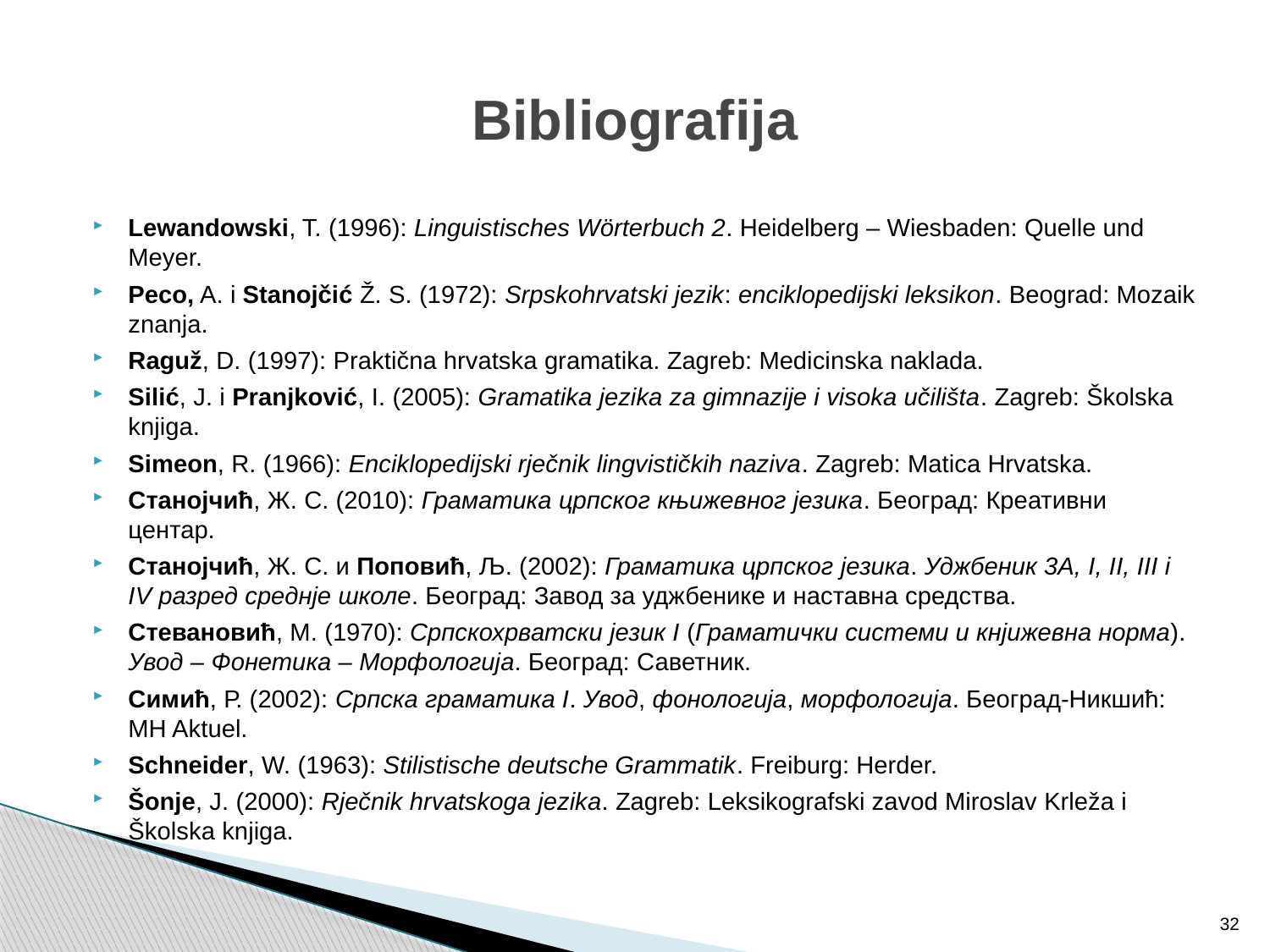

# Bibliografija
Lewandowski, T. (1996): Linguistisches Wörterbuch 2. Heidelberg – Wiesbaden: Quelle und Meyer.
Peco, A. i Stanojčić Ž. S. (1972): Srpskohrvatski jezik: enciklopedijski leksikon. Beograd: Mozaik znanja.
Raguž, D. (1997): Praktična hrvatska gramatika. Zagreb: Medicinska naklada.
Silić, J. i Pranjković, I. (2005): Gramatika jezika za gimnazije i visoka učilišta. Zagreb: Školska knjiga.
Simeon, R. (1966): Еnciklopedijski rječnik lingvističkih naziva. Zagreb: Matica Hrvatska.
Станојчић, Ж. С. (2010): Граматика црпског књижевног језика. Београд: Креативни центар.
Станојчић, Ж. С. и Поповић, Љ. (2002): Граматика црпског језика. Уджбеник 3А, I, II, III i IV разред среднје школе. Београд: Завод за уджбенике и наставна средства.
Стевановић, М. (1970): Српскохрватски језик I (Граматички системи и кнјижевна норма). Увод – Фонетика – Морфологија. Београд: Саветник.
Симић, Р. (2002): Српска граматика I. Увод, фонологија, морфологија. Београд-Никшић: MH Aktuel.
Schneider, W. (1963): Stilistische deutsche Grammatik. Freiburg: Herder.
Šonje, J. (2000): Rječnik hrvatskoga jezika. Zagreb: Leksikografski zavod Miroslav Krleža i Školska knjiga.

32